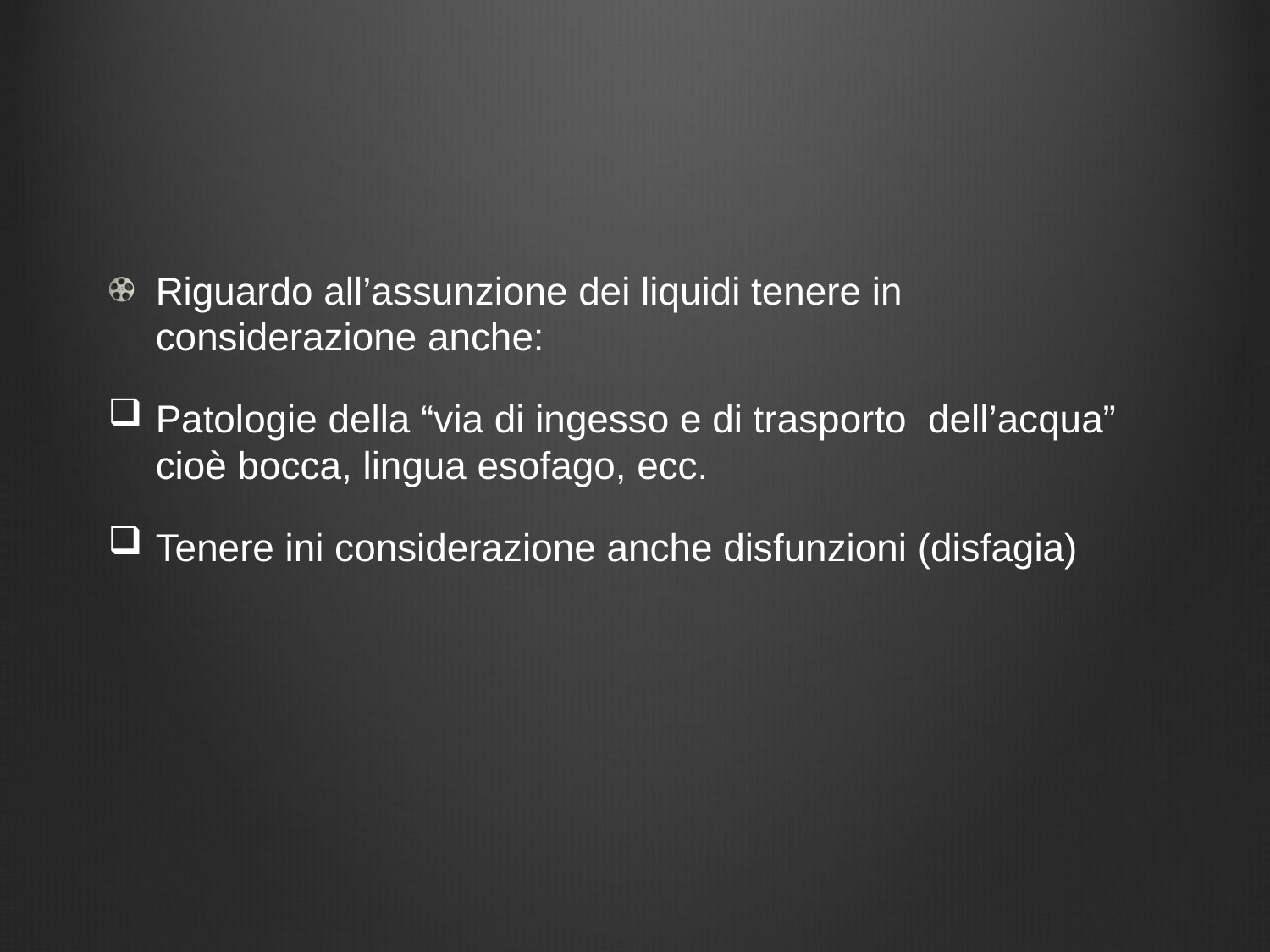

#
Riguardo all’assunzione dei liquidi tenere in considerazione anche:
Patologie della “via di ingesso e di trasporto  dell’acqua” cioè bocca, lingua esofago, ecc.
Tenere ini considerazione anche disfunzioni (disfagia)